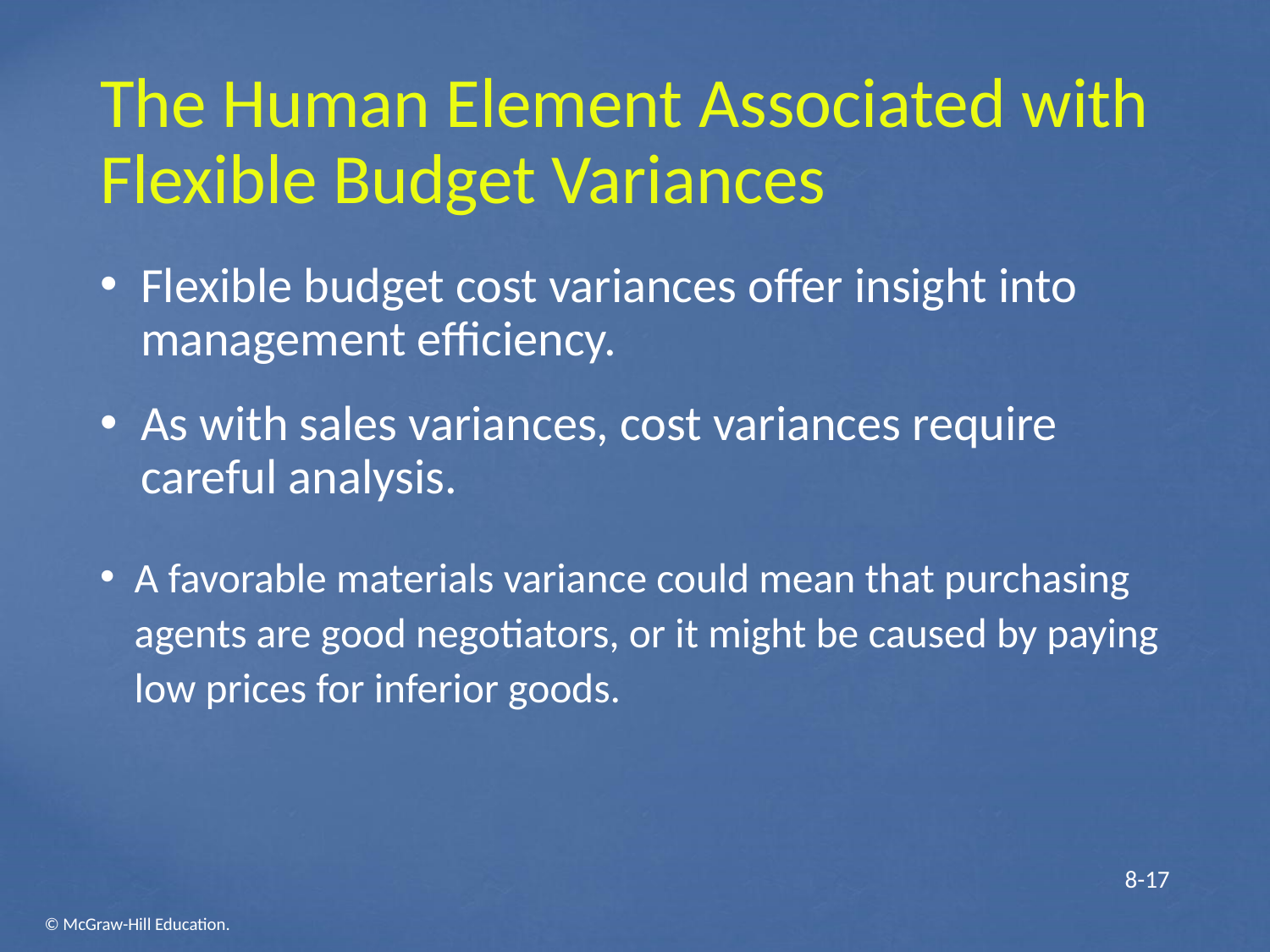

# The Human Element Associated with Flexible Budget Variances
Flexible budget cost variances offer insight into management efficiency.
As with sales variances, cost variances require careful analysis.
A favorable materials variance could mean that purchasing agents are good negotiators, or it might be caused by paying low prices for inferior goods.
 8-17